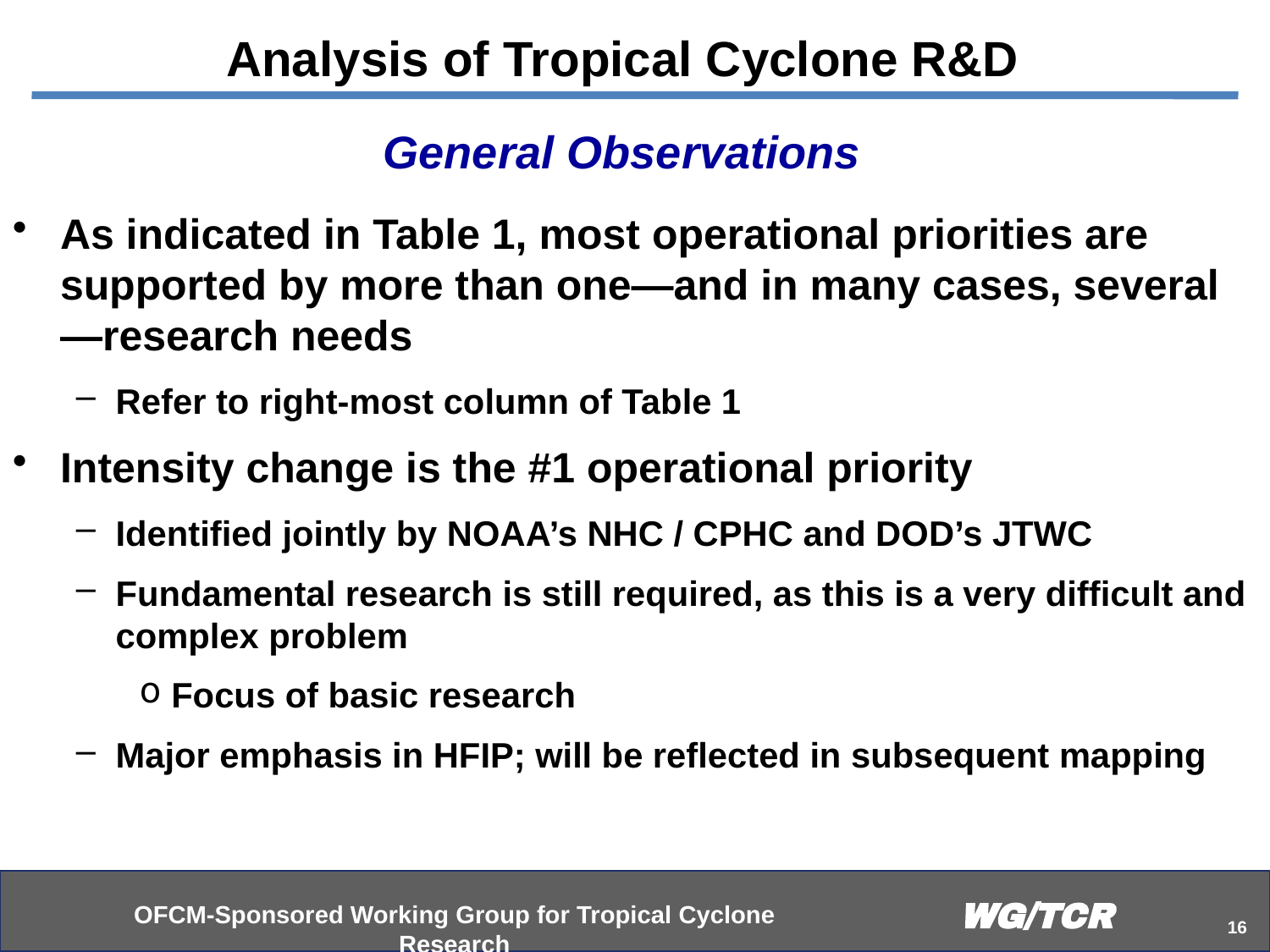

Analysis of Tropical Cyclone R&D
General Observations
As indicated in Table 1, most operational priorities are supported by more than one—and in many cases, several—research needs
Refer to right-most column of Table 1
Intensity change is the #1 operational priority
Identified jointly by NOAA’s NHC / CPHC and DOD’s JTWC
Fundamental research is still required, as this is a very difficult and complex problem
Focus of basic research
Major emphasis in HFIP; will be reflected in subsequent mapping